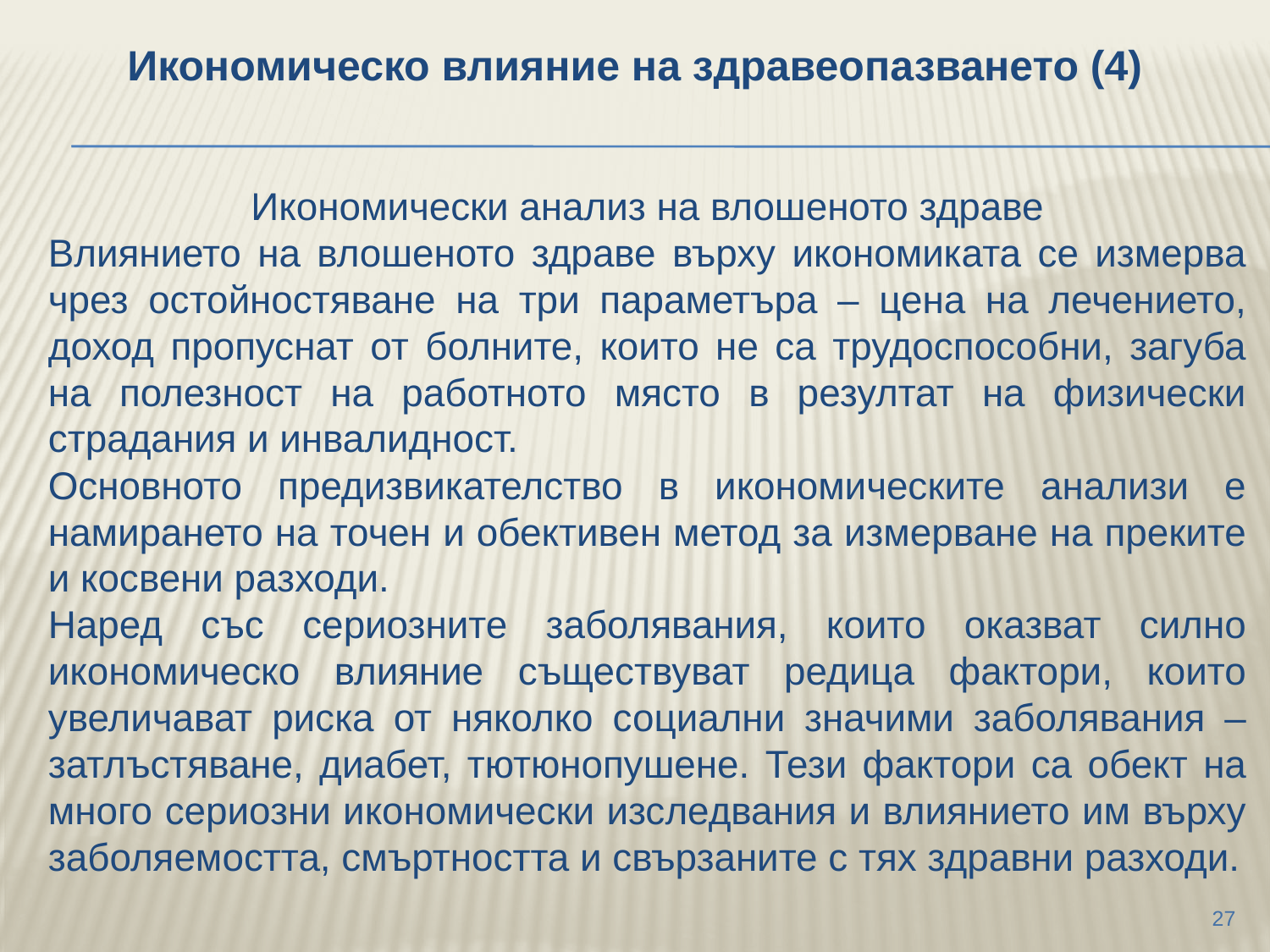

Икономическо влияние на здравеопазването (4)

	Икономически анализ на влошеното здраве
	Влиянието на влошеното здраве върху икономиката се измерва чрез остойностяване на три параметъра – цена на лечението, доход пропуснат от болните, които не са трудоспособни, загуба на полезност на работното място в резултат на физически страдания и инвалидност.
	Основното предизвикателство в икономическите анализи е намирането на точен и обективен метод за измерване на преките и косвени разходи.
	Наред със сериозните заболявания, които оказват силно икономическо влияние съществуват редица фактори, които увеличават риска от няколко социални значими заболявания – затлъстяване, диабет, тютюнопушене. Тези фактори са обект на много сериозни икономически изследвания и влиянието им върху заболяемостта, смъртността и свързаните с тях здравни разходи.
27